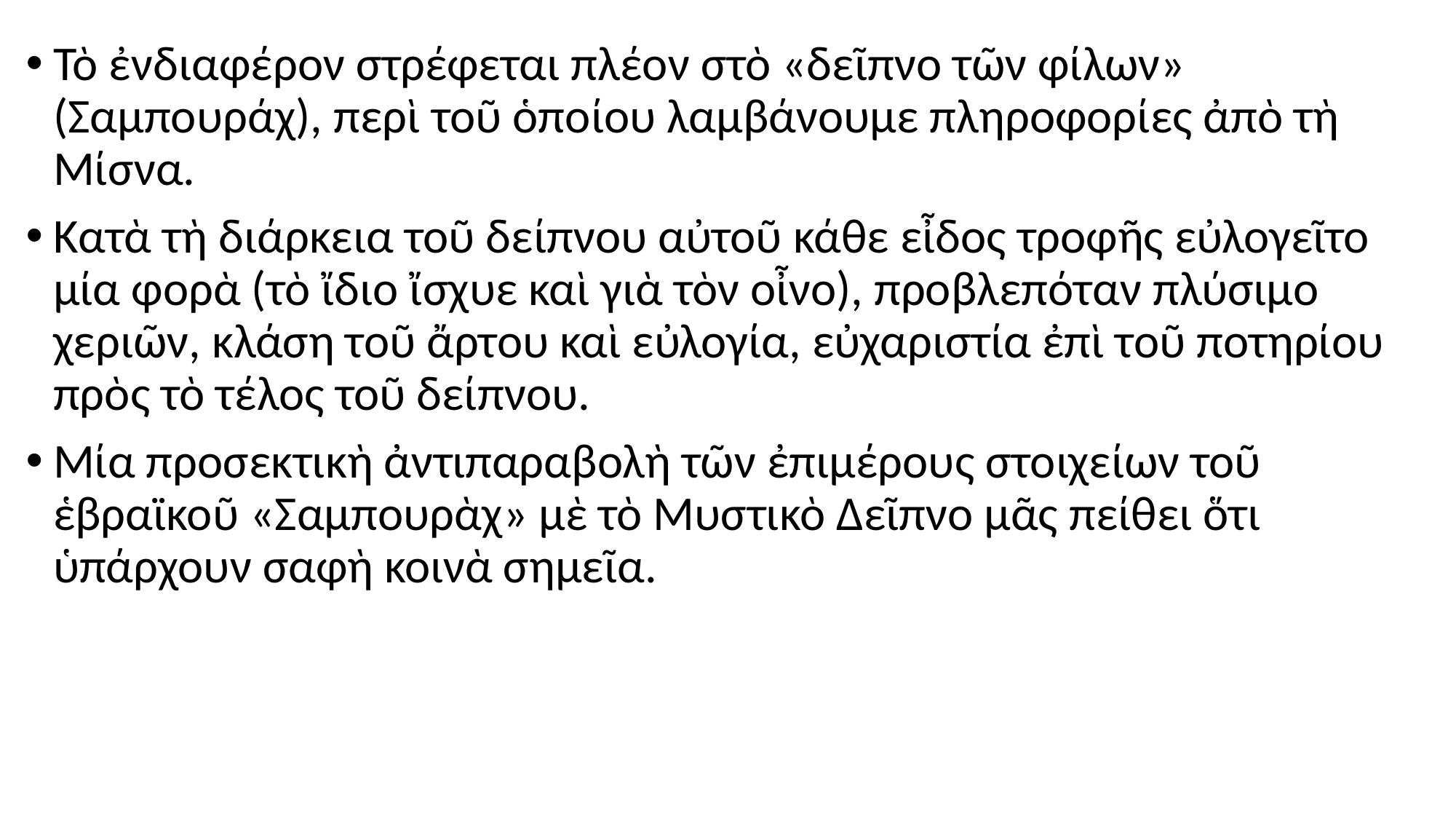

#
Τὸ ἐνδιαφέρον στρέφεται πλέον στὸ «δεῖπνο τῶν φίλων» (Σαμπουράχ), περὶ τοῦ ὁποίου λαμβάνουμε πληροφορίες ἀπὸ τὴ Μίσνα.
Κατὰ τὴ διάρκεια τοῦ δείπνου αὐτοῦ κάθε εἶδος τροφῆς εὐλογεῖτο μία φορὰ (τὸ ἴδιο ἴσχυε καὶ γιὰ τὸν οἶνο), προβλεπόταν πλύσιμο χεριῶν, κλάση τοῦ ἄρτου καὶ εὐλογία, εὐχαριστία ἐπὶ τοῦ ποτηρίου πρὸς τὸ τέλος τοῦ δείπνου.
Μία προσεκτικὴ ἀντιπαραβολὴ τῶν ἐπιμέρους στοιχείων τοῦ ἑβραϊκοῦ «Σαμπουρὰχ» μὲ τὸ Μυστικὸ Δεῖπνο μᾶς πείθει ὅτι ὑπάρχουν σαφὴ κοινὰ σημεῖα.